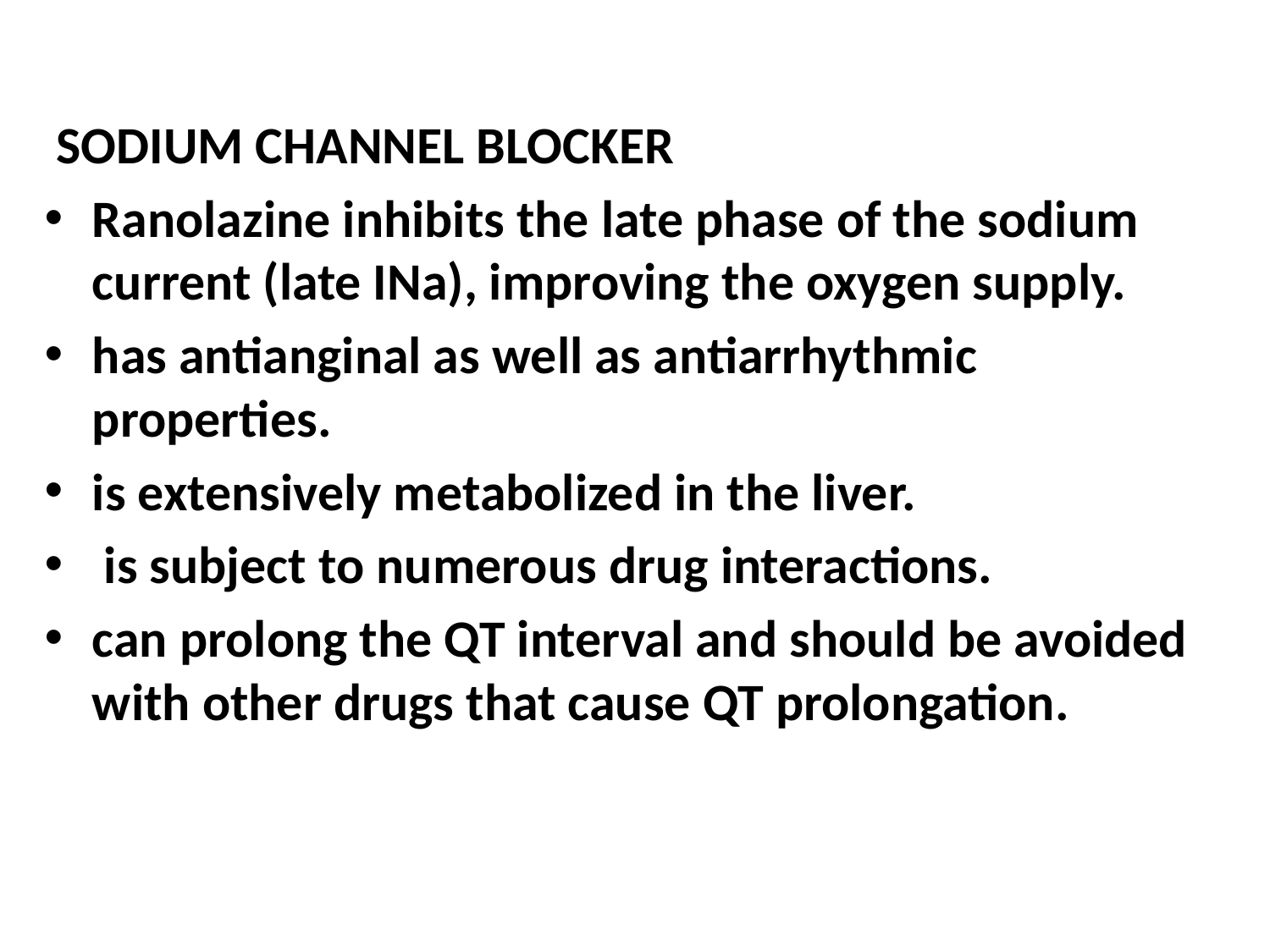

SODIUM CHANNEL BLOCKER
Ranolazine inhibits the late phase of the sodium current (late INa), improving the oxygen supply.
has antianginal as well as antiarrhythmic properties.
is extensively metabolized in the liver.
 is subject to numerous drug interactions.
can prolong the QT interval and should be avoided with other drugs that cause QT prolongation.